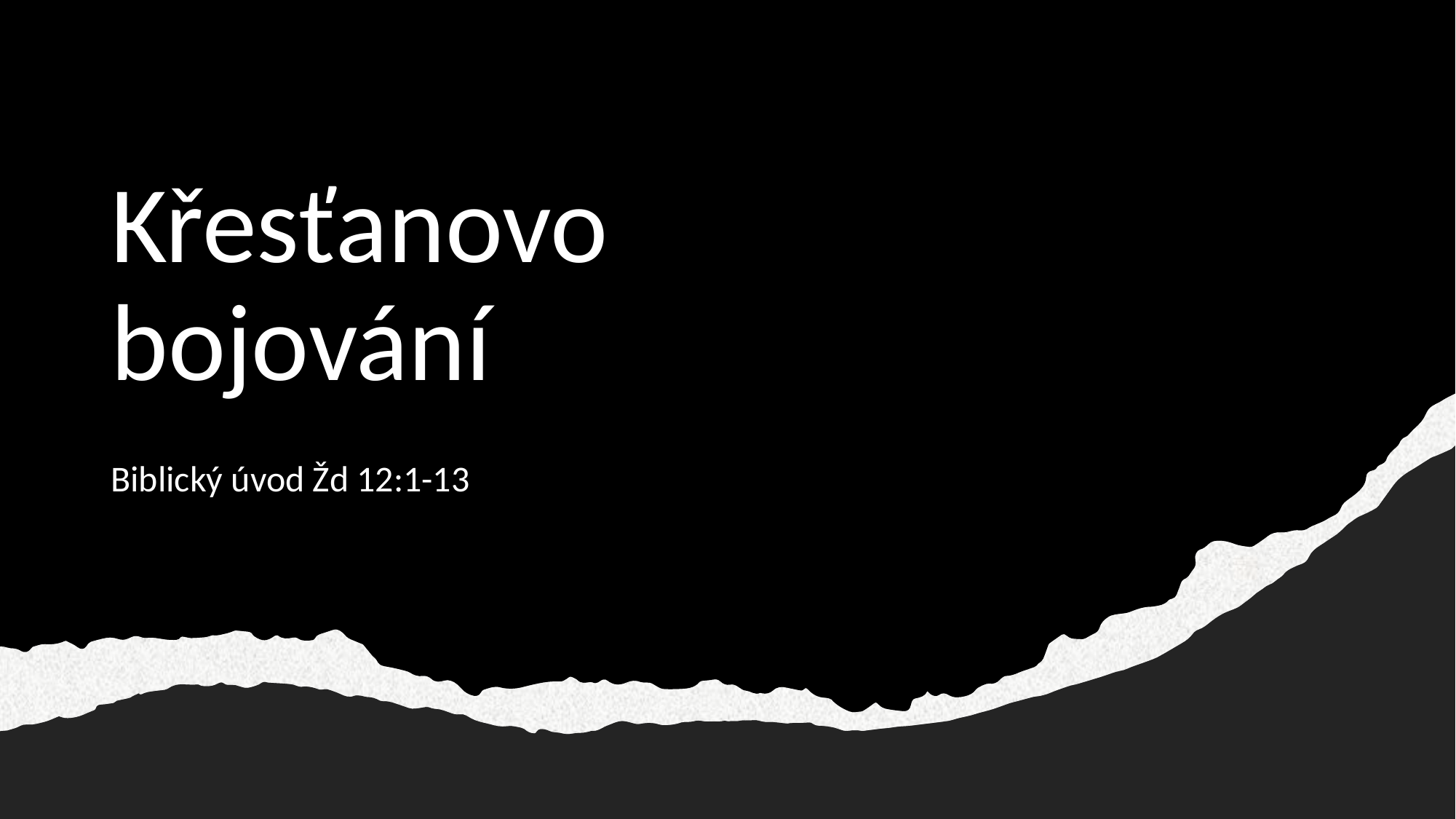

# Křesťanovo bojování

Biblický úvod Žd 12:1-13